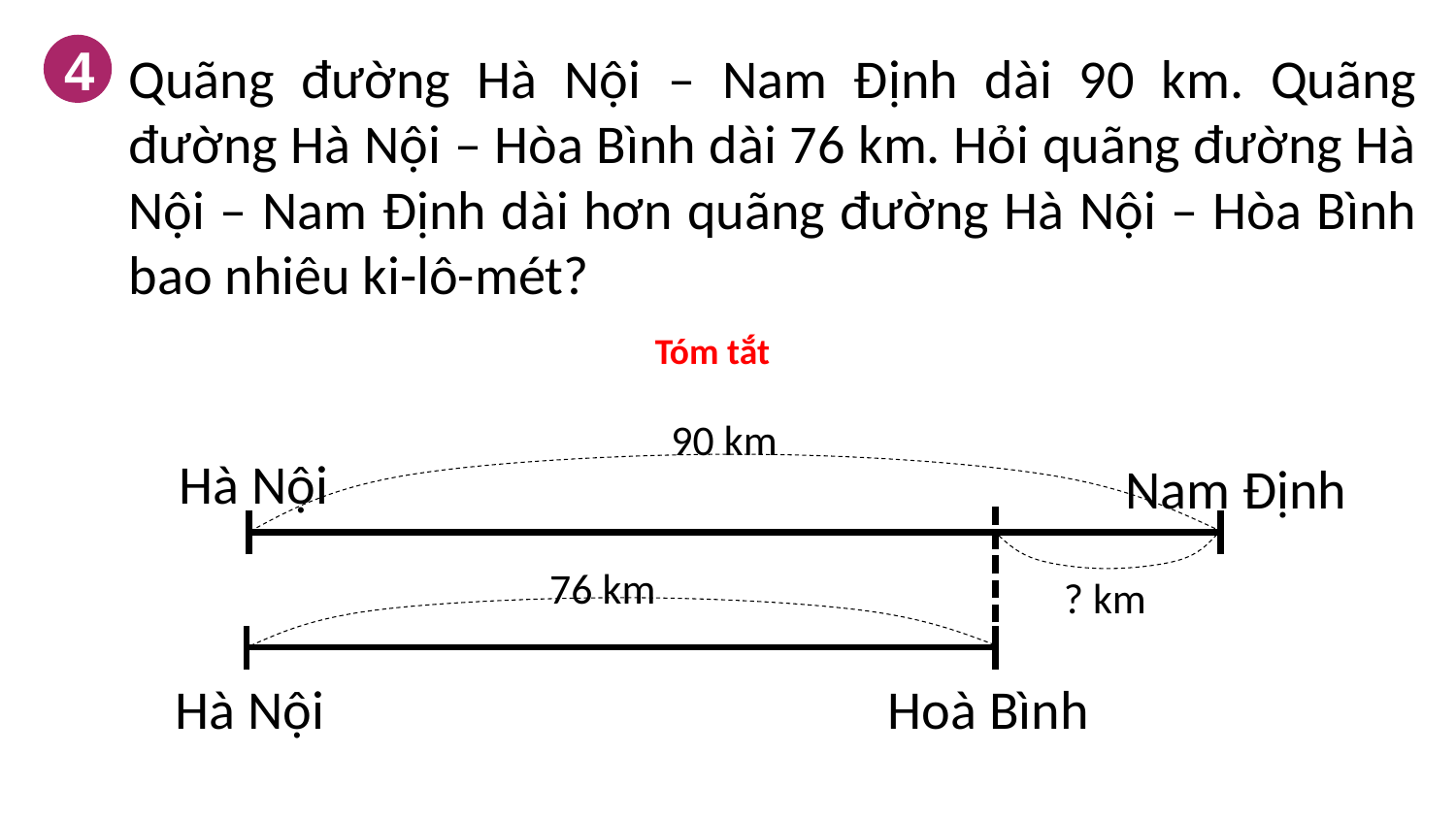

4
Quãng đường Hà Nội – Nam Định dài 90 km. Quãng đường Hà Nội – Hòa Bình dài 76 km. Hỏi quãng đường Hà Nội – Nam Định dài hơn quãng đường Hà Nội – Hòa Bình bao nhiêu ki-lô-mét?
Tóm tắt
90 km
Hà Nội
Nam Định

76 km
? km

Hà Nội
Hoà Bình